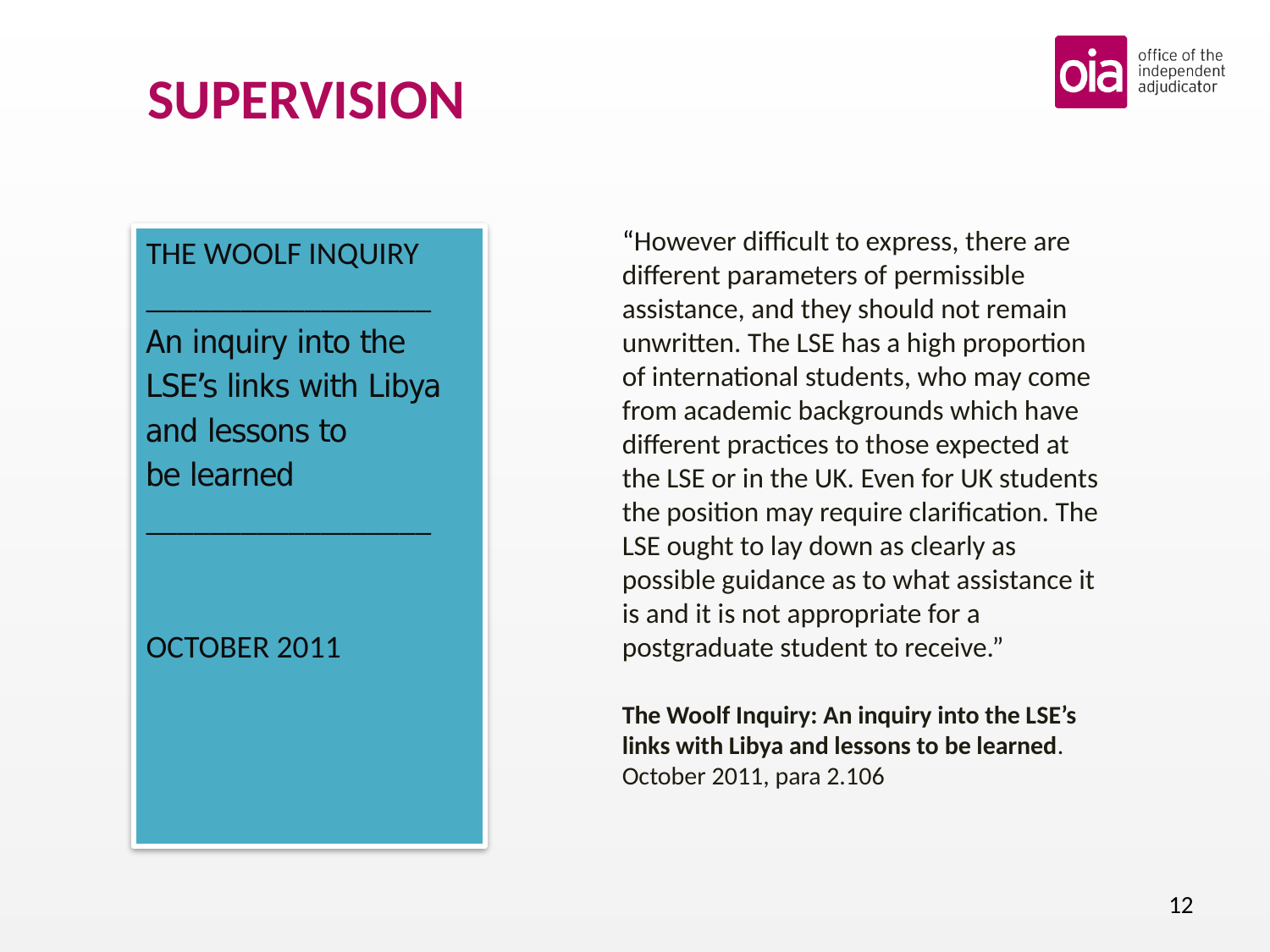

# SUPERVISION
	“However difficult to express, there are different parameters of permissible assistance, and they should not remain unwritten. The LSE has a high proportion of international students, who may come from academic backgrounds which have different practices to those expected at the LSE or in the UK. Even for UK students the position may require clarification. The LSE ought to lay down as clearly as possible guidance as to what assistance it is and it is not appropriate for a postgraduate student to receive.”
	The Woolf Inquiry: An inquiry into the LSE’s links with Libya and lessons to be learned. October 2011, para 2.106

THE WOOLF INQUIRY
__________________
An inquiry into the
LSE’s links with Libya
and lessons to
be learned
__________________

OCTOBER 2011
12